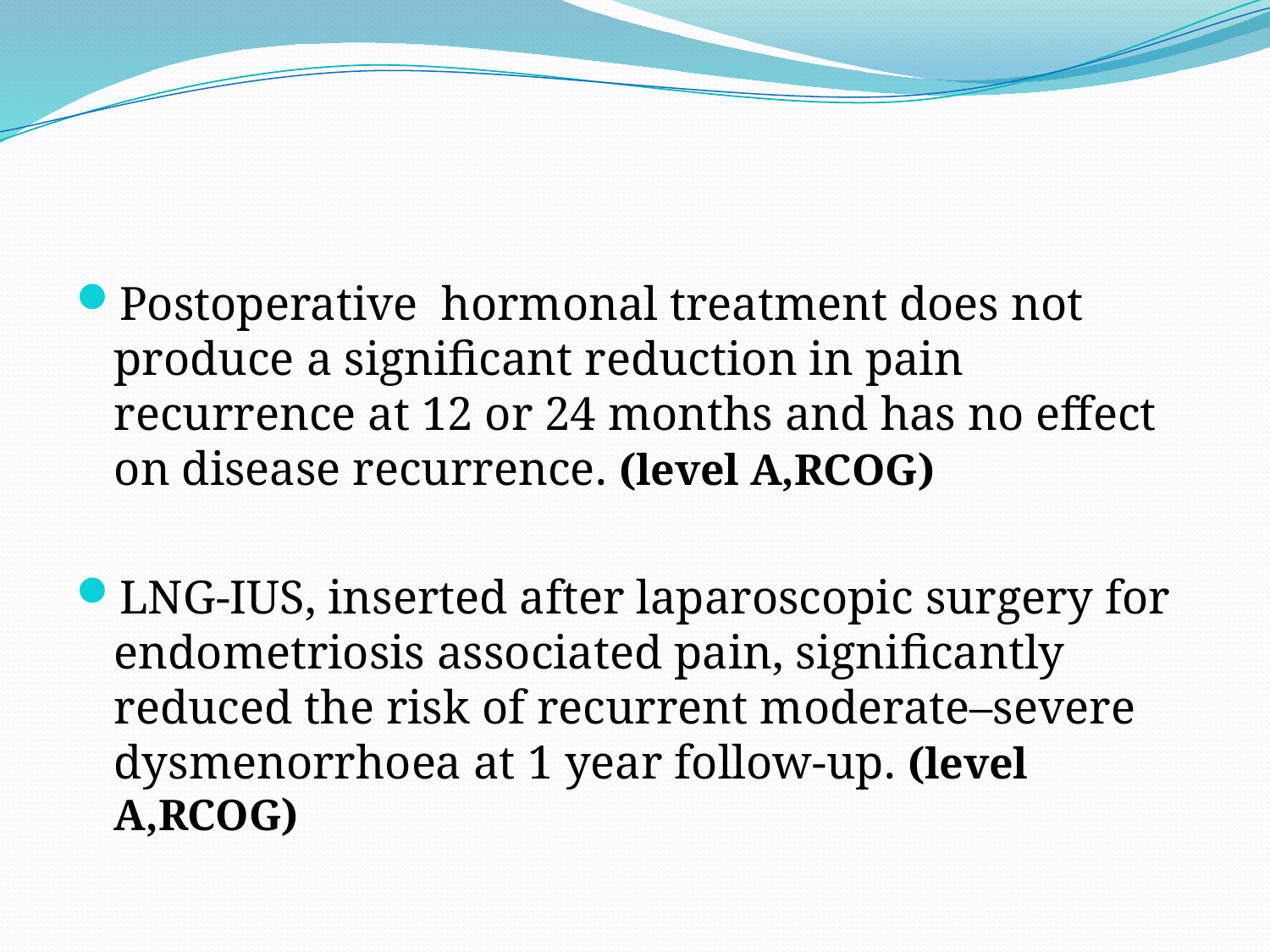

#
Postoperative  hormonal treatment does not produce a significant reduction in pain recurrence at 12 or 24 months and has no effect on disease recurrence. (level A,RCOG)

LNG-IUS, inserted after laparoscopic surgery for endometriosis associated pain, significantly reduced the risk of recurrent moderate–severe dysmenorrhoea at 1 year follow-up. (level A,RCOG)